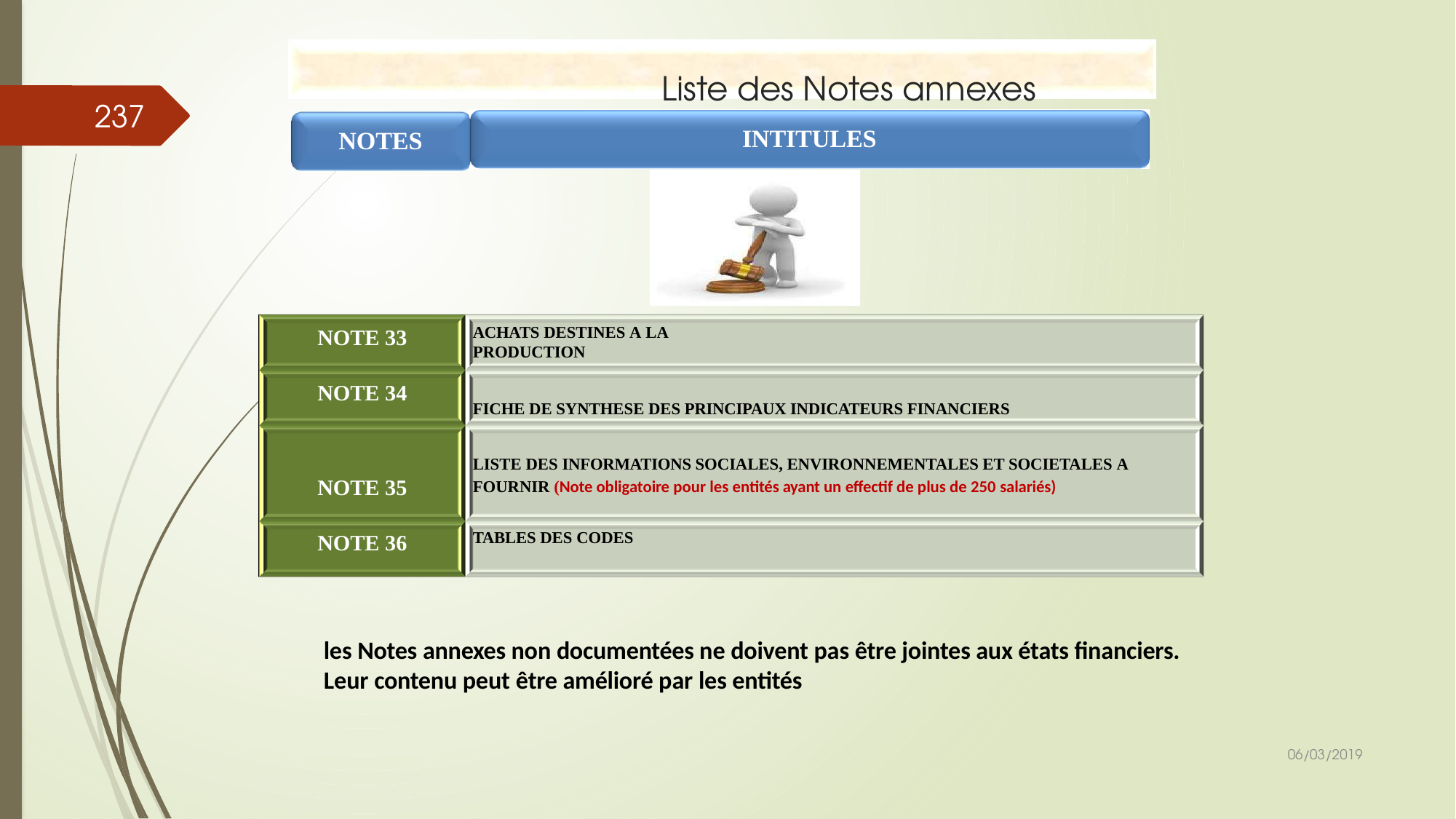

# Liste des Notes annexes
237

INTITULES
NOTES

ACHATS DESTINES A LA PRODUCTION
NOTE 33
NOTE 34
FICHE DE SYNTHESE DES PRINCIPAUX INDICATEURS FINANCIERS
LISTE DES INFORMATIONS SOCIALES, ENVIRONNEMENTALES ET SOCIETALES A
FOURNIR (Note obligatoire pour les entités ayant un effectif de plus de 250 salariés)
NOTE 35
TABLES DES CODES
NOTE 36
les Notes annexes non documentées ne doivent pas être jointes aux états financiers.  Leur contenu peut être amélioré par les entités

06/03/2019